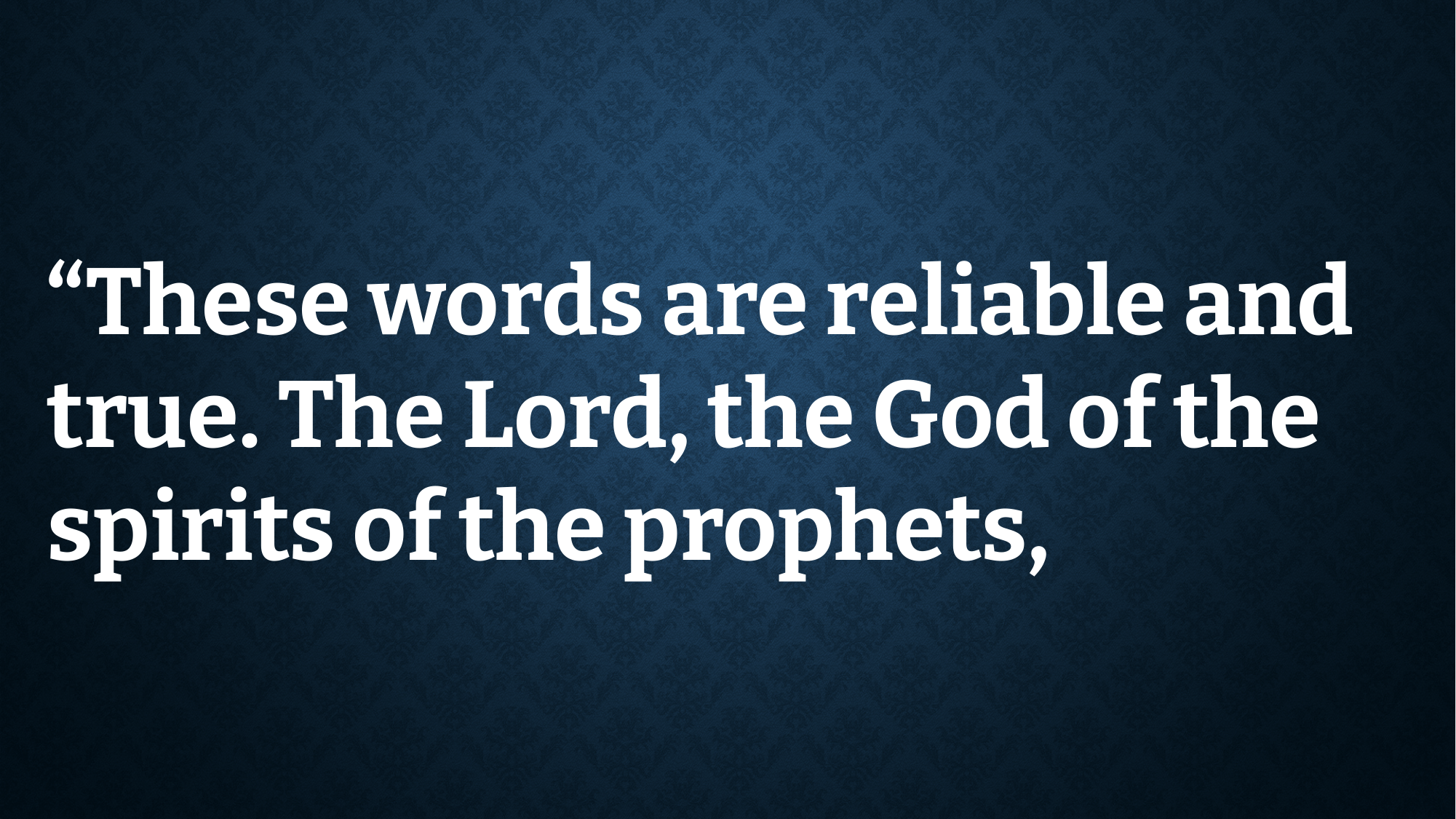

“These words are reliable and true. The Lord, the God of the spirits of the prophets,